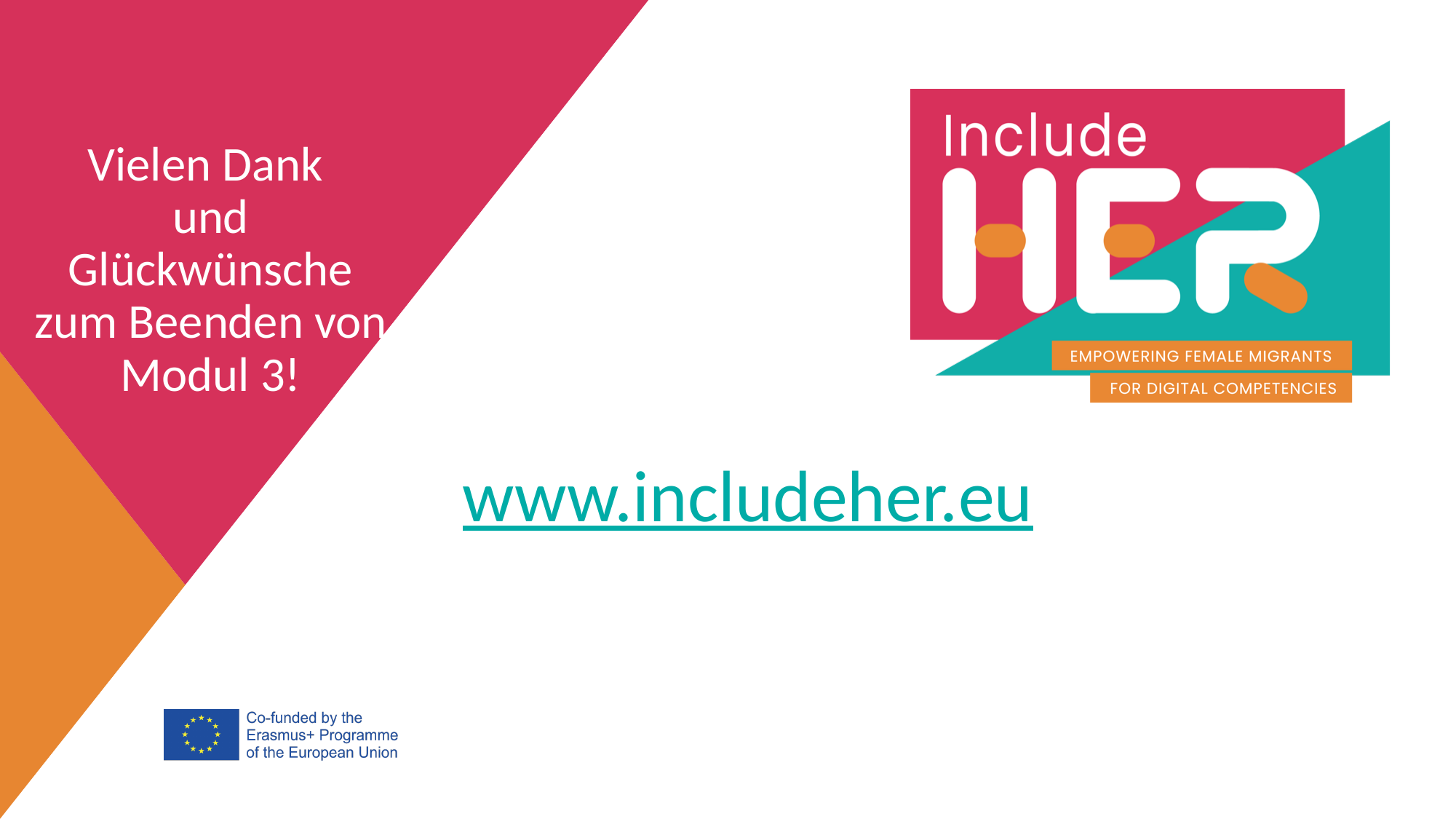

Vielen Dank
und Glückwünsche zum Beenden von Modul 3!

www.includeher.eu